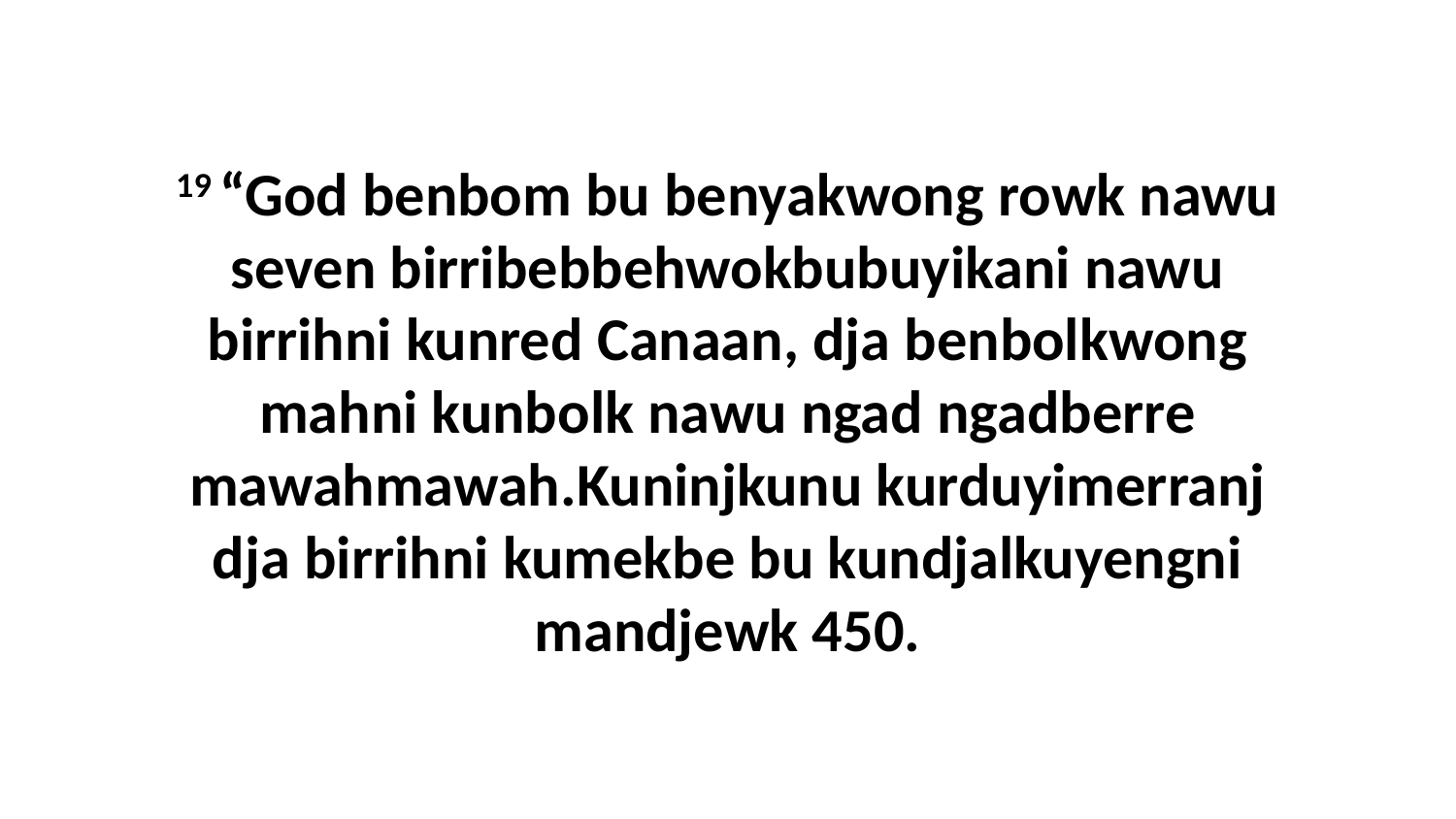

19 “God benbom bu benyakwong rowk nawu seven birribebbehwokbubuyikani nawu birrihni kunred Canaan, dja benbolkwong mahni kunbolk nawu ngad ngadberre mawahmawah.Kuninjkunu kurduyimerranj dja birrihni kumekbe bu kundjalkuyengni mandjewk 450.